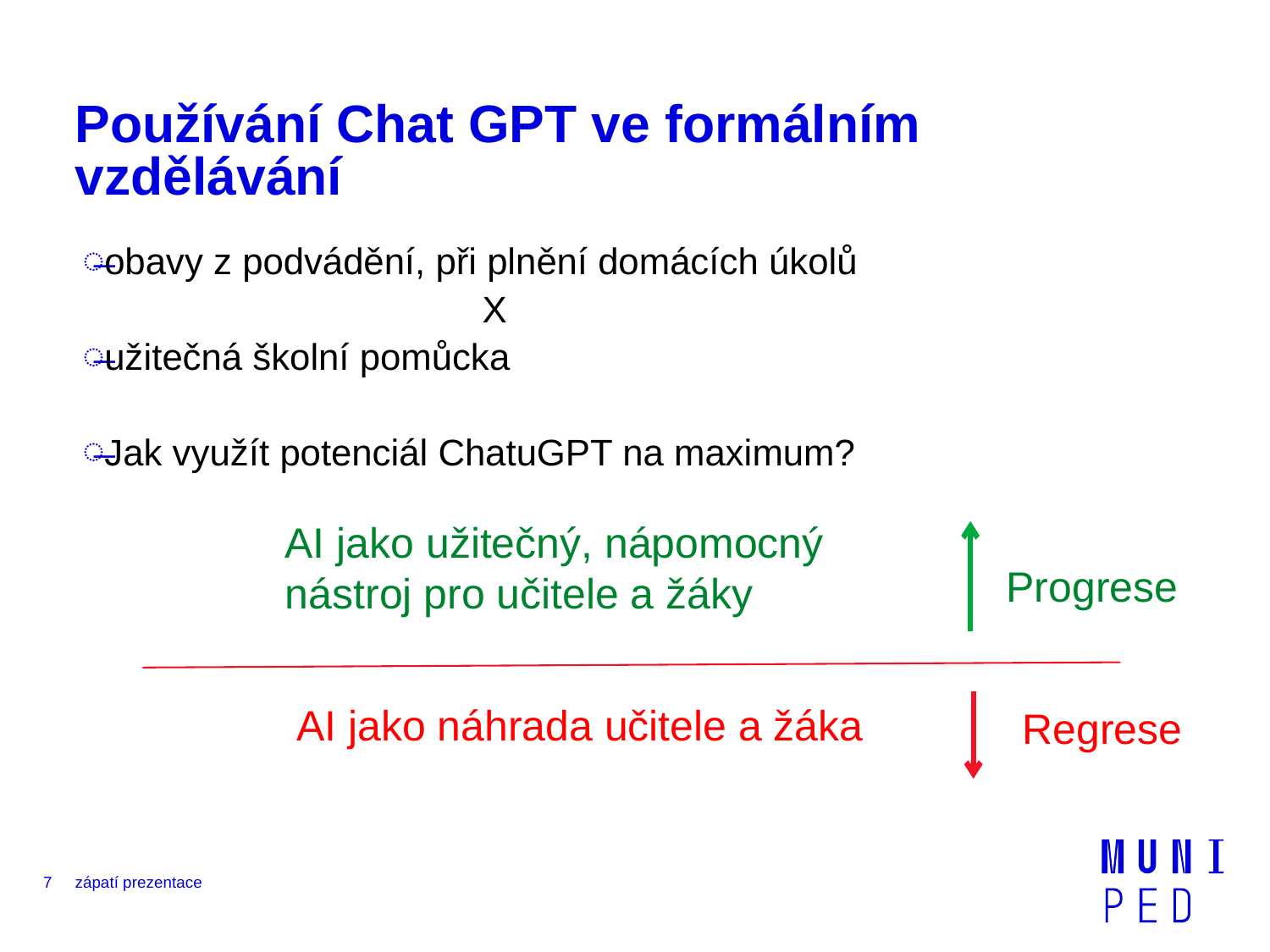

# Používání Chat GPT ve formálním vzdělávání
obavy z podvádění, při plnění domácích úkolů
				X
užitečná školní pomůcka

Jak využít potenciál ChatuGPT na maximum?
AI jako užitečný, nápomocný nástroj pro učitele a žáky
Progrese
AI jako náhrada učitele a žáka
Regrese
7
zápatí prezentace